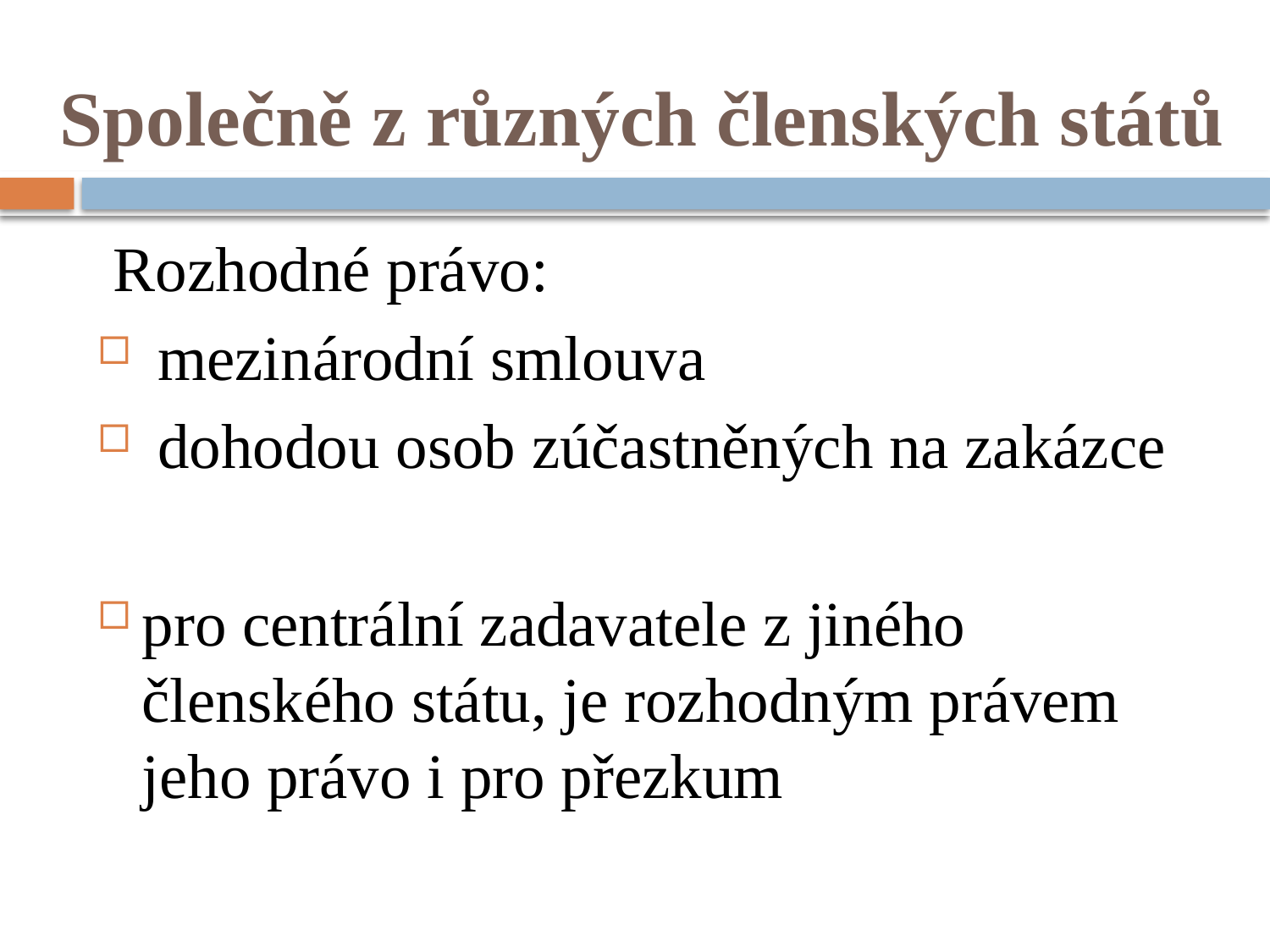

# Společně z různých členských států
 Rozhodné právo:
 mezinárodní smlouva
 dohodou osob zúčastněných na zakázce

pro centrální zadavatele z jiného členského státu, je rozhodným právem jeho právo i pro přezkum